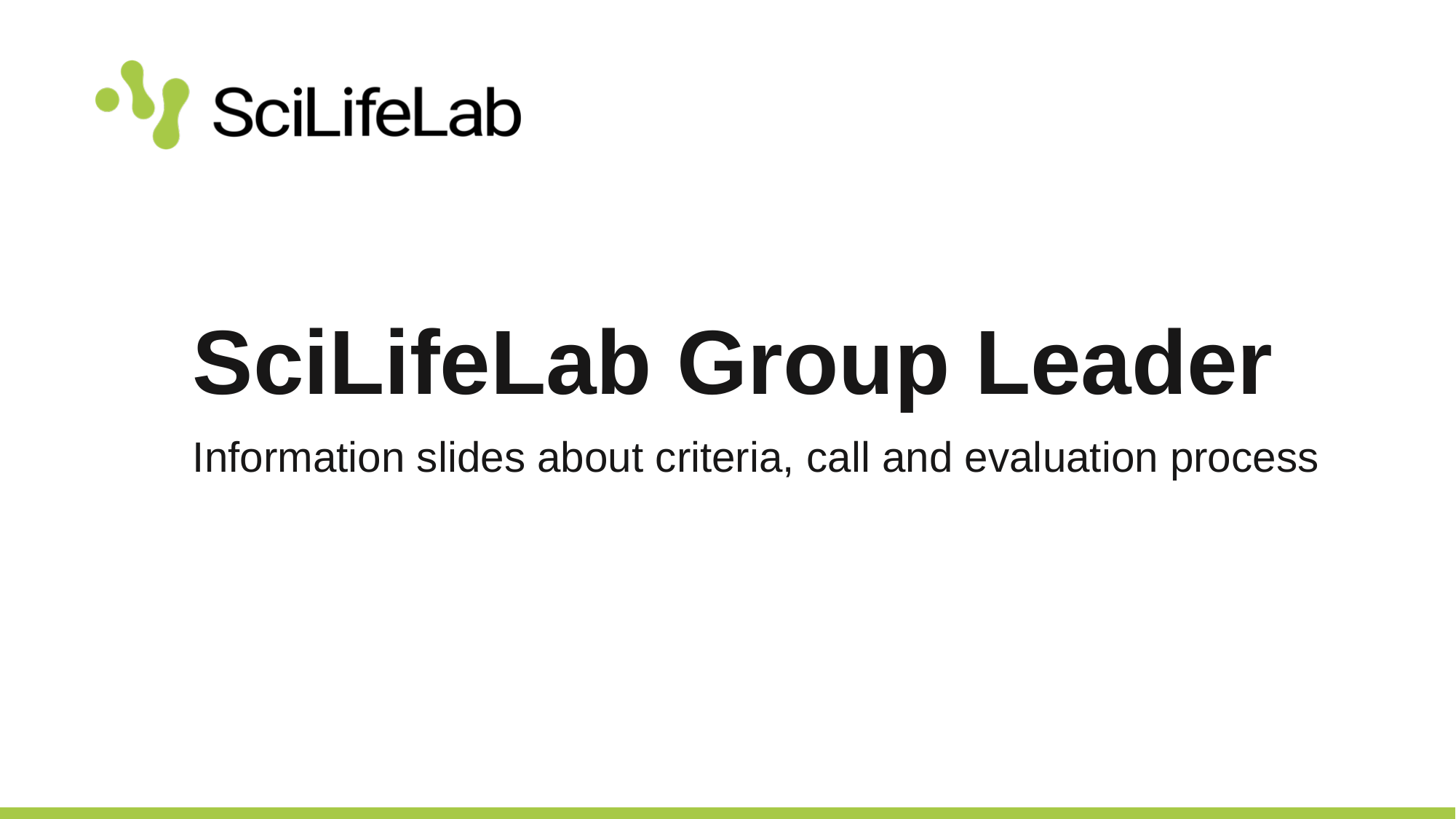

# SciLifeLab Group Leader
Information slides about criteria, call and evaluation process